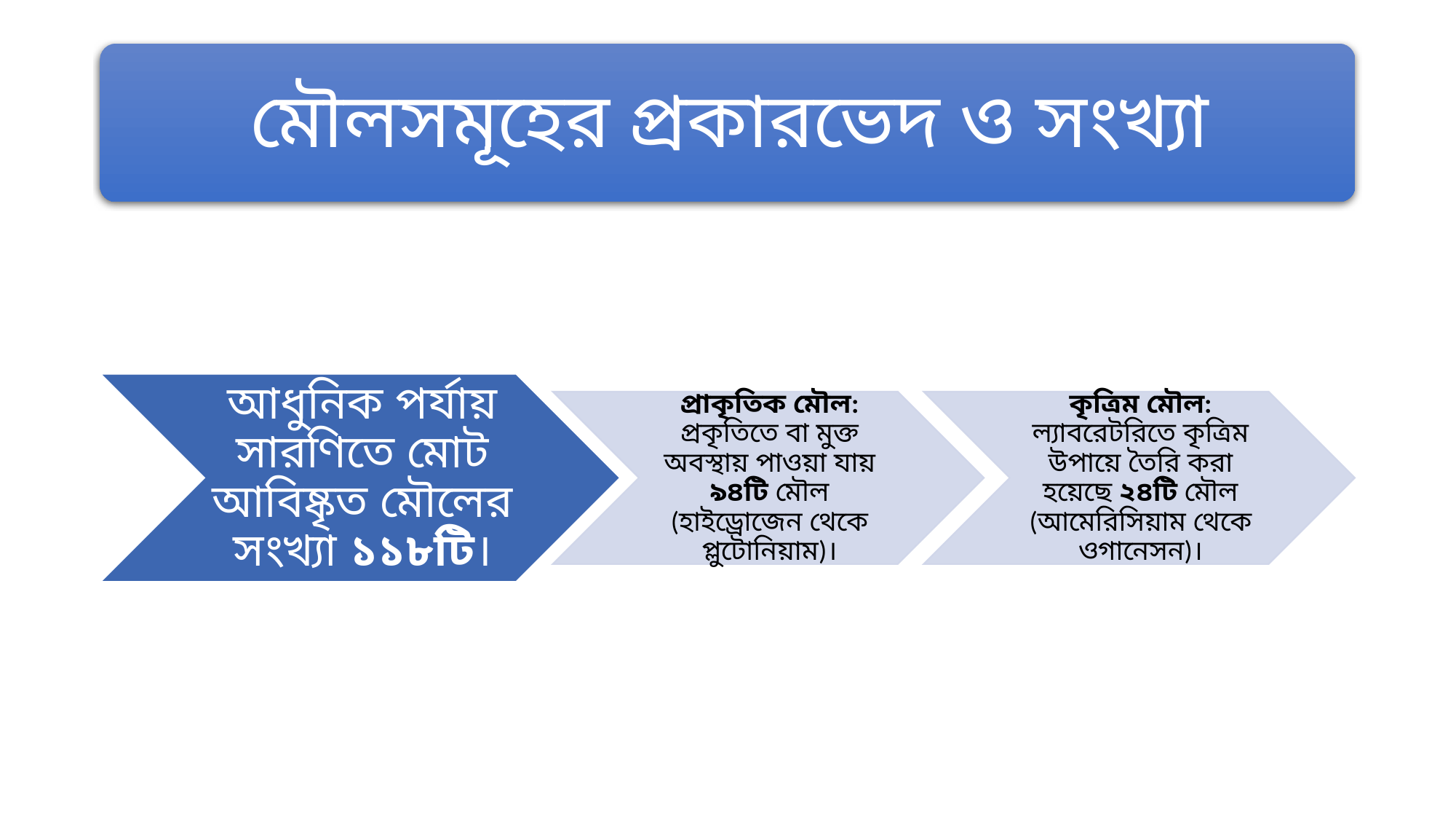

মৌলসমূহের প্রকারভেদ ও সংখ্যা
আধুনিক পর্যায় সারণিতে মোট আবিষ্কৃত মৌলের সংখ্যা ১১৮টি।
প্রাকৃতিক মৌল: প্রকৃতিতে বা মুক্ত অবস্থায় পাওয়া যায় ৯৪টি মৌল (হাইড্রোজেন থেকে প্লুটোনিয়াম)।
কৃত্রিম মৌল: ল্যাবরেটরিতে কৃত্রিম উপায়ে তৈরি করা হয়েছে ২৪টি মৌল (আমেরিসিয়াম থেকে ওগানেসন)।